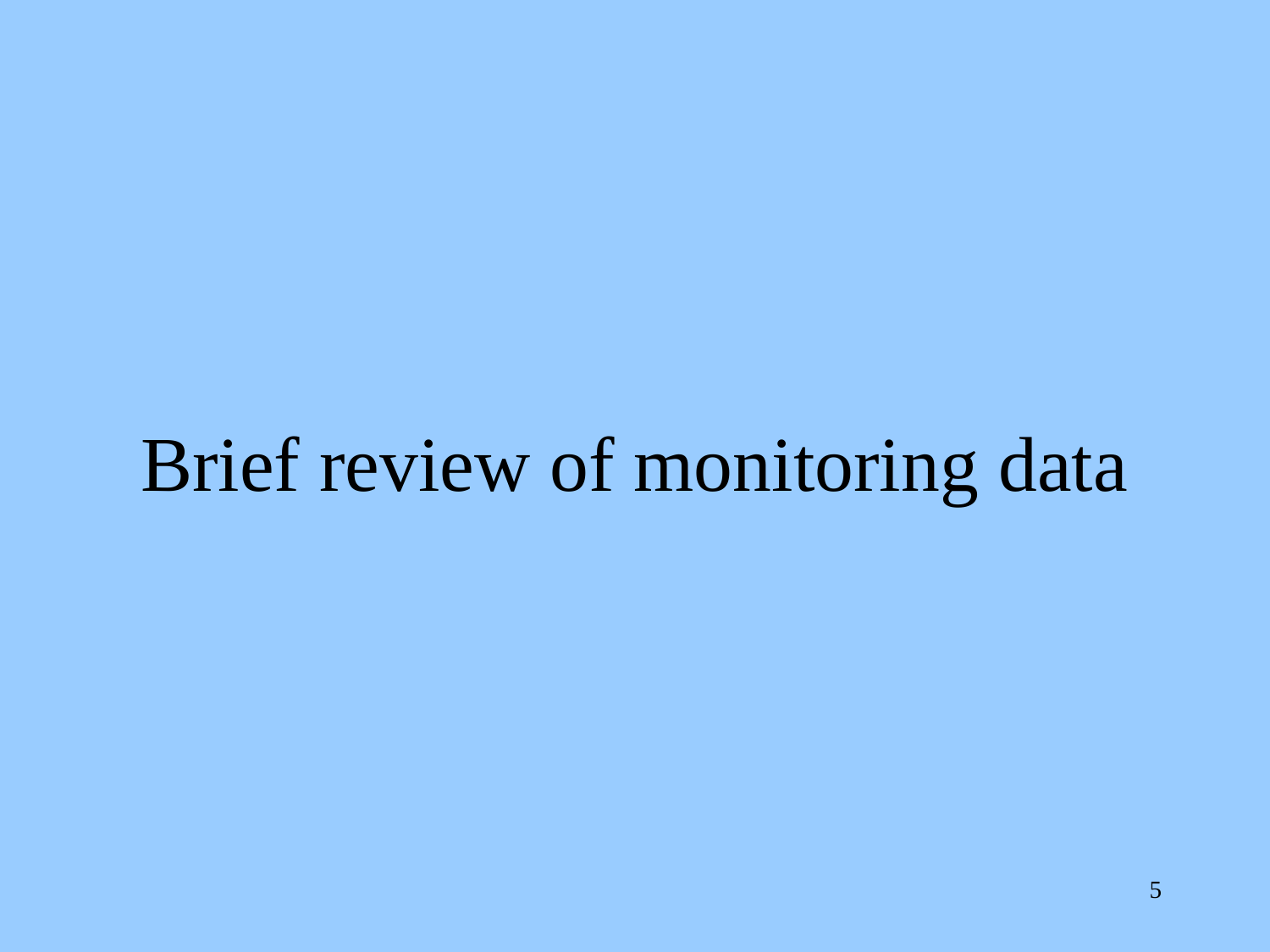

# Brief review of monitoring data
5